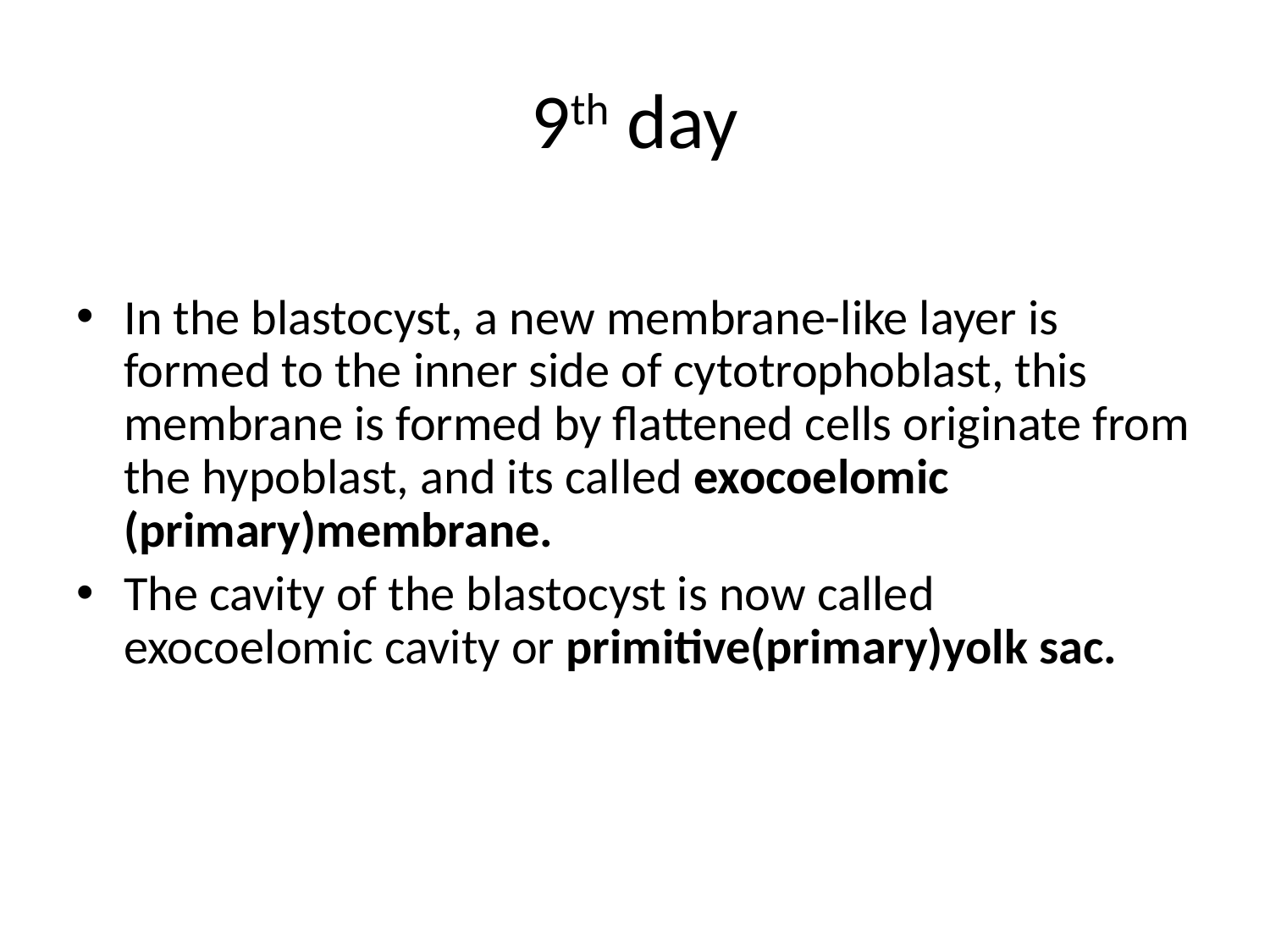

# 9th day

In the blastocyst, a new membrane-like layer is formed to the inner side of cytotrophoblast, this membrane is formed by flattened cells originate from the hypoblast, and its called exocoelomic (primary)membrane.
The cavity of the blastocyst is now called exocoelomic cavity or primitive(primary)yolk sac.